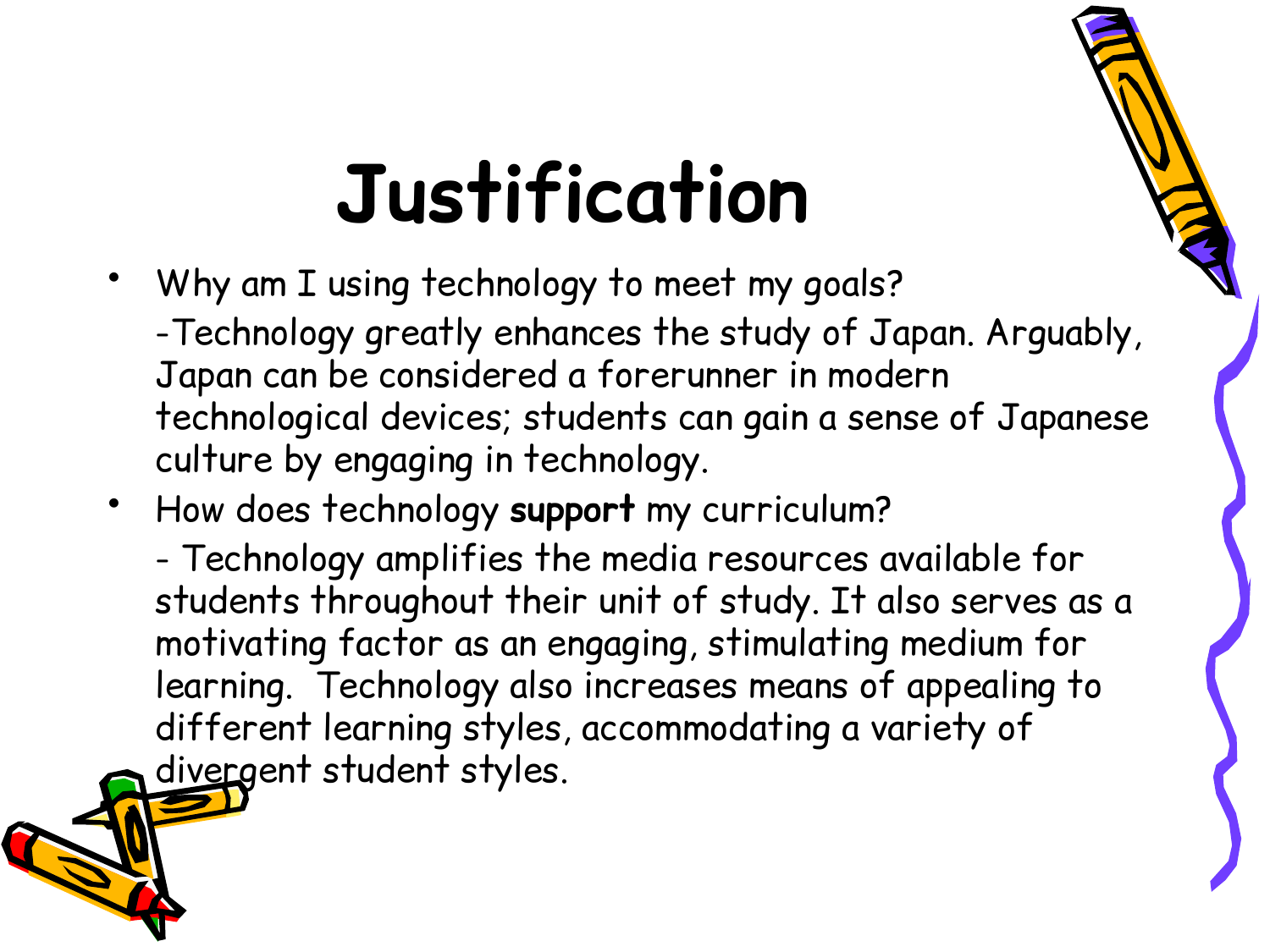

# Justification
Why am I using technology to meet my goals?
	-Technology greatly enhances the study of Japan. Arguably, Japan can be considered a forerunner in modern technological devices; students can gain a sense of Japanese culture by engaging in technology.
How does technology support my curriculum?
	- Technology amplifies the media resources available for students throughout their unit of study. It also serves as a motivating factor as an engaging, stimulating medium for learning.  Technology also increases means of appealing to different learning styles, accommodating a variety of divergent student styles.